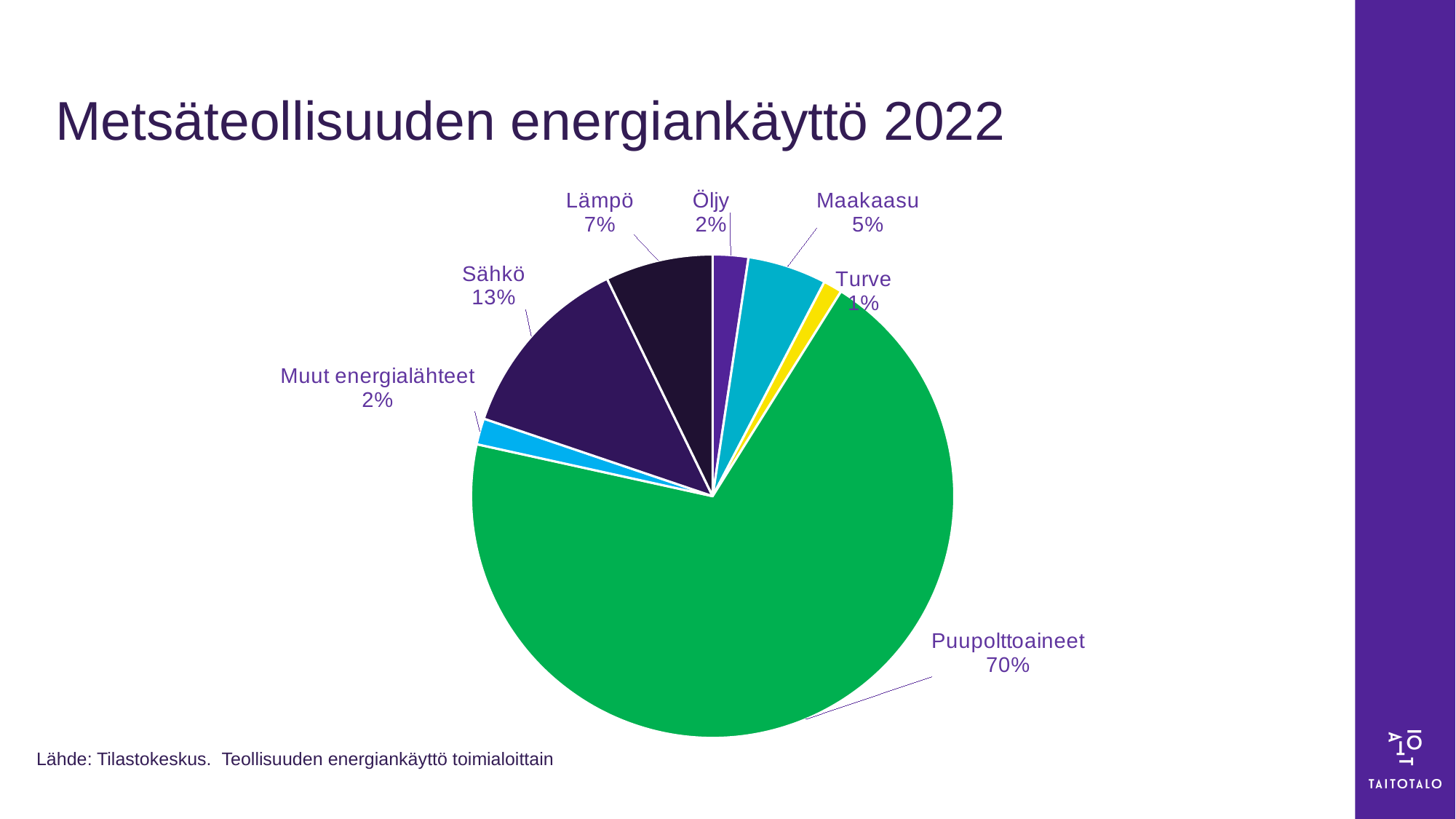

# Metsäteollisuuden energiankäyttö 2022

### Chart:

| Category | Energiankäyttö (TJ) |
|---|---|
| Öljy | 6257.0 |
| Hiili | 0.0 |
| Maakaasu | 13896.0 |
| Turve | 3309.0 |
| Puupolttoaineet | 182992.0 |
| Muut energialähteet | 4598.0 |
| Sähkö | 33165.0 |
| Lämpö | 18953.0 |
Lähde: Tilastokeskus.  Teollisuuden energiankäyttö toimialoittain